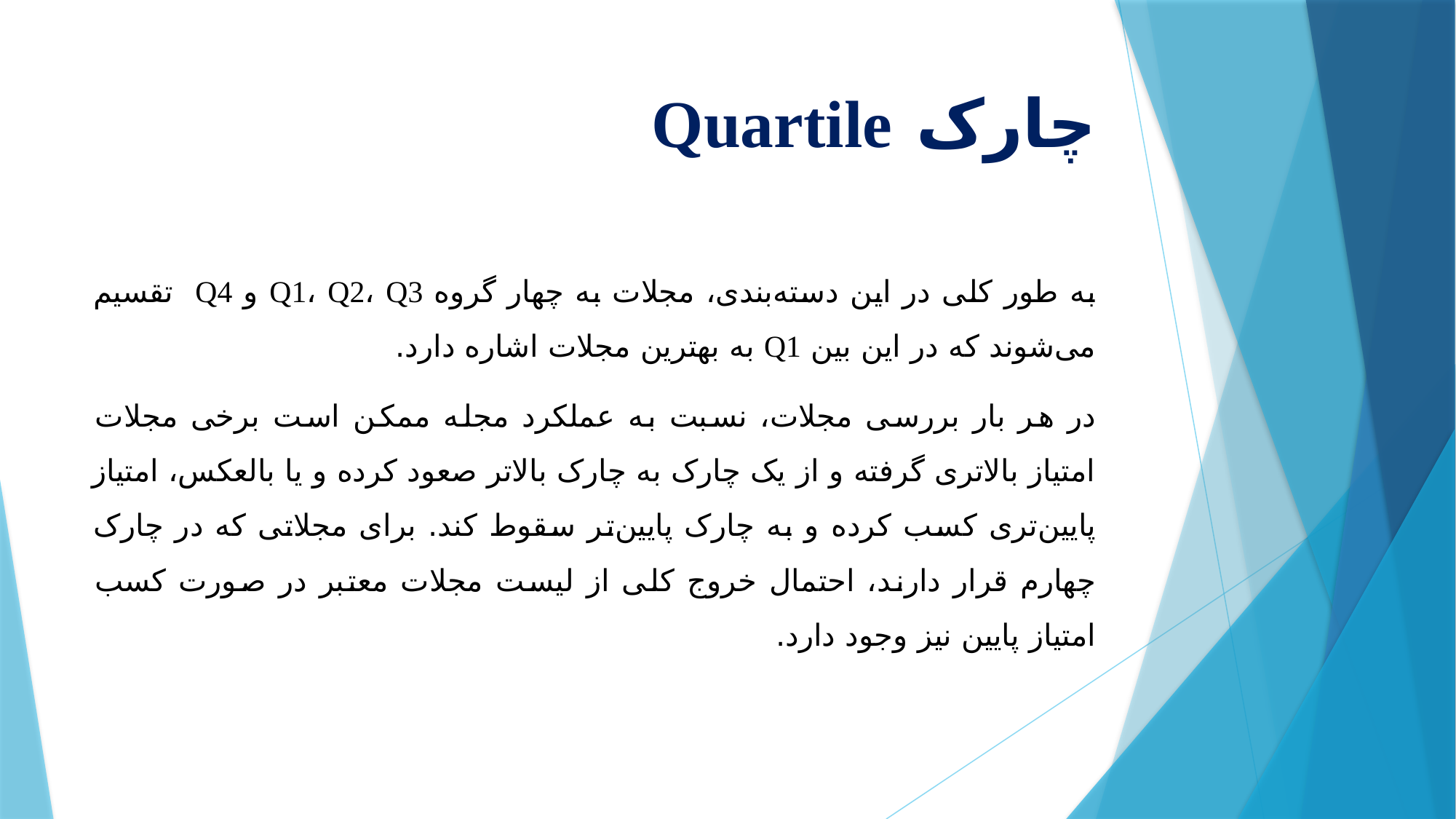

# چارک Quartile

	به طور کلی در این دسته‌بندی، مجلات به چهار گروه Q1، Q2، Q3 و Q4  تقسیم می‌شوند که در این بین Q1 به بهترین مجلات اشاره دارد.
	در هر بار بررسی مجلات، نسبت به عملکرد مجله ممکن است برخی مجلات امتیاز بالاتری گرفته و از یک چارک به چارک بالاتر صعود کرده و یا بالعکس، امتیاز پایین‌تری کسب کرده و به چارک پایین‌تر سقوط کند. برای مجلاتی که در چارک چهارم قرار دارند، احتمال خروج کلی از لیست مجلات معتبر در صورت کسب امتیاز پایین نیز وجود دارد.